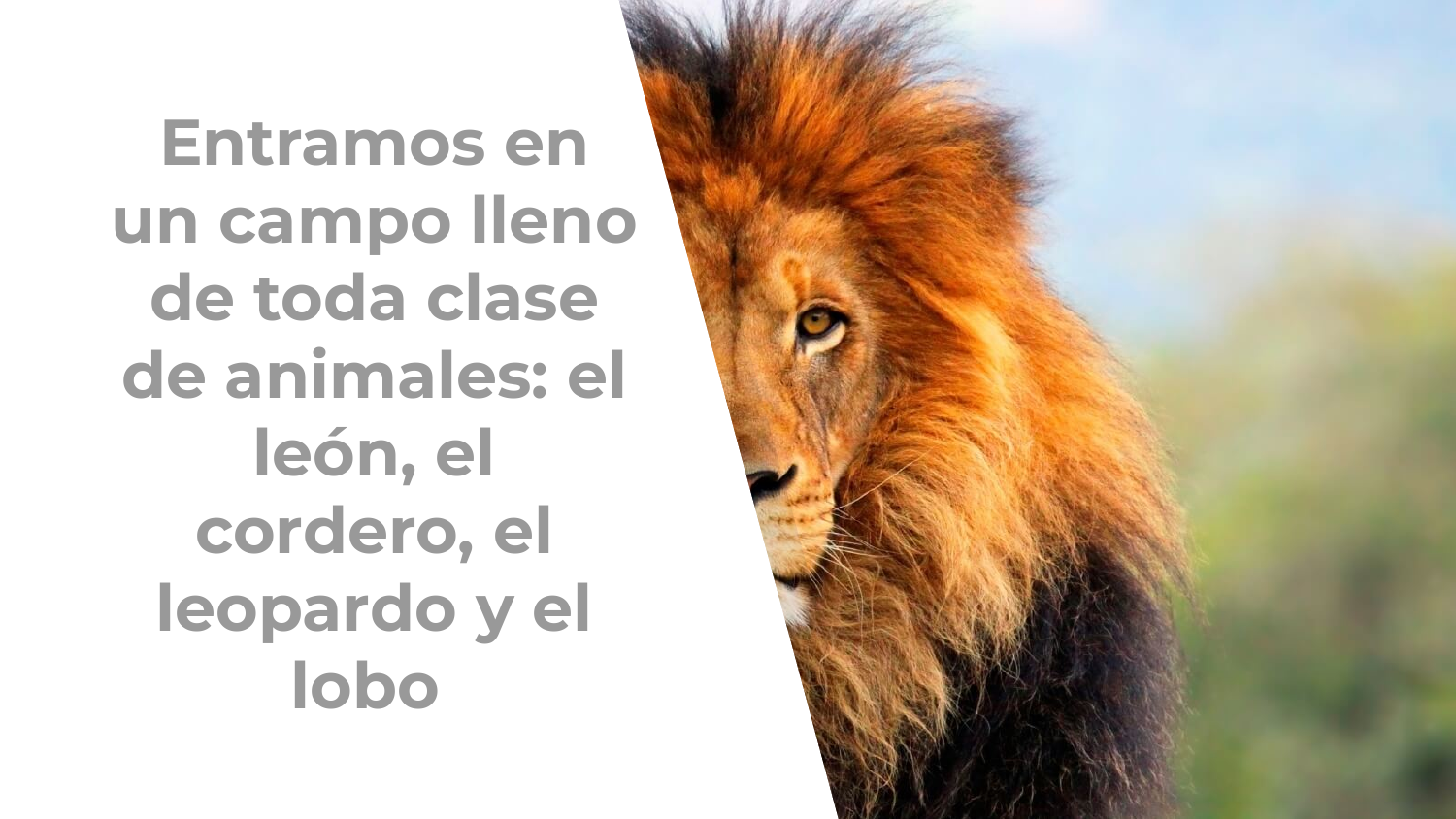

# Entramos en un campo lleno de toda clase de animales: el león, el cordero, el leopardo y el lobo